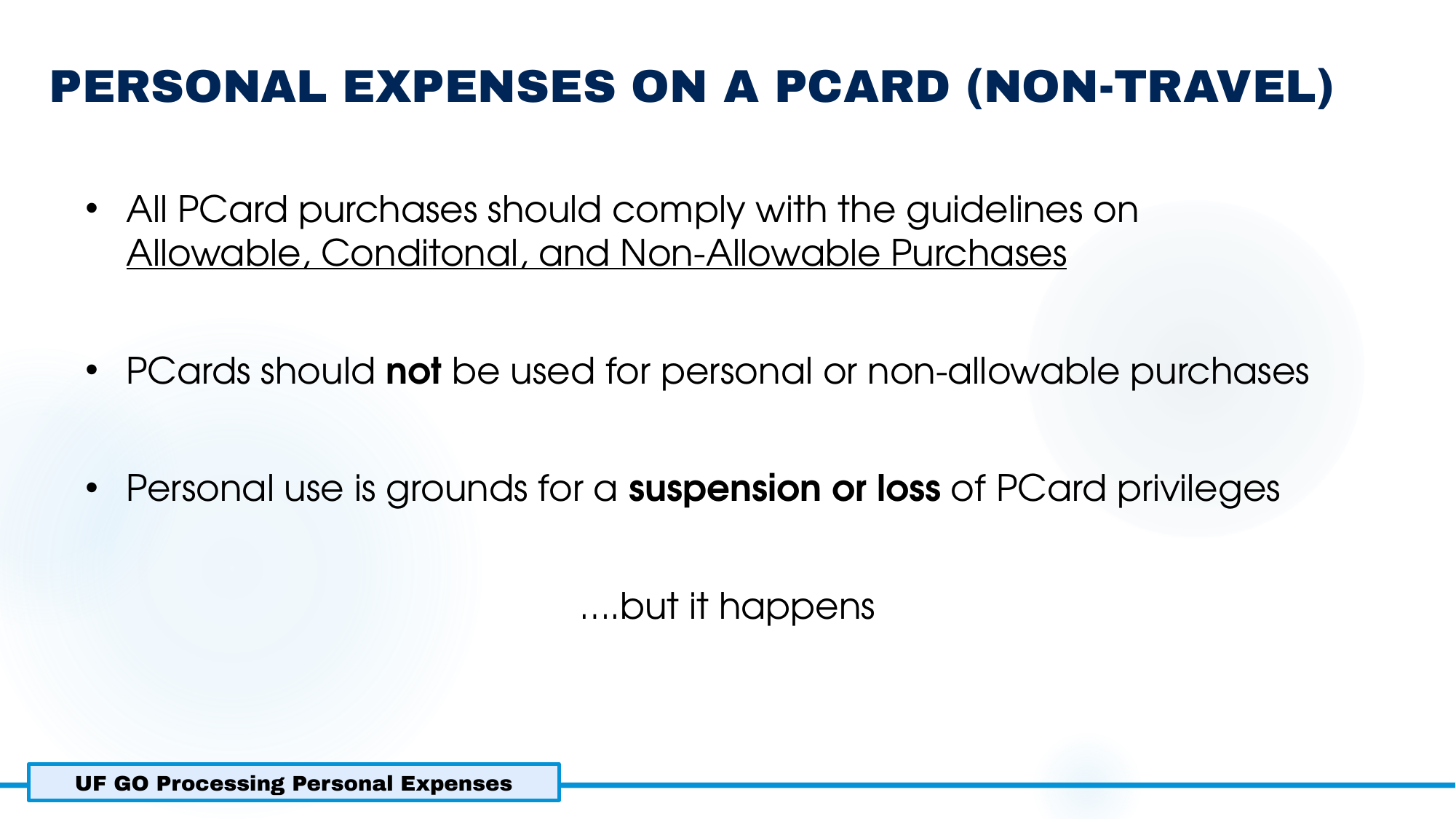

Personal Expenses on A Pcard (Non-Travel)
All PCard purchases should comply with the guidelines on Allowable, Conditonal, and Non-Allowable Purchases

PCards should not be used for personal or non-allowable purchases

Personal use is grounds for a suspension or loss of PCard privileges

….but it happens

UF GO Processing Personal Expenses